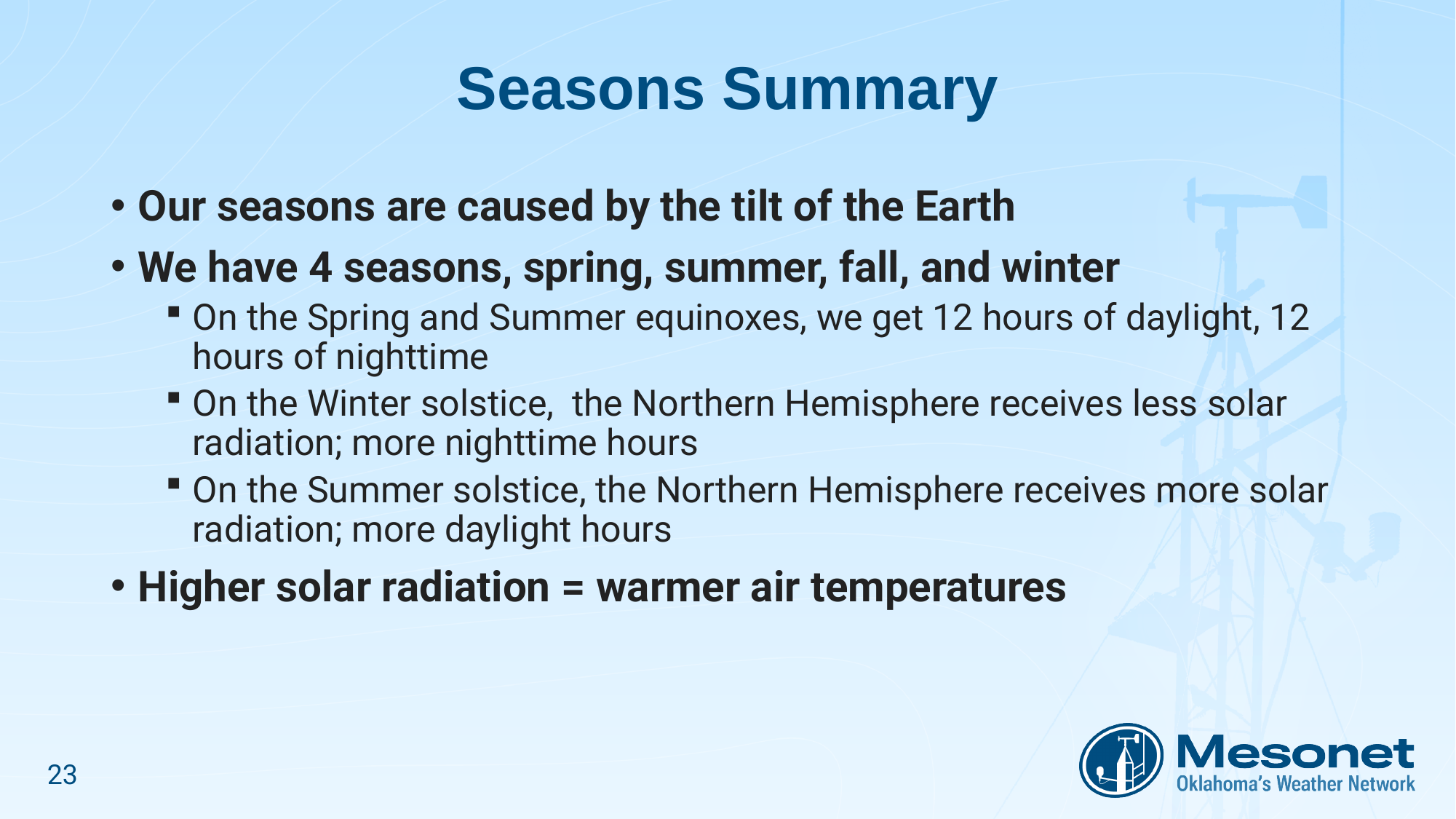

# Seasons Summary
Our seasons are caused by the tilt of the Earth
We have 4 seasons, spring, summer, fall, and winter
On the Spring and Summer equinoxes, we get 12 hours of daylight, 12 hours of nighttime
On the Winter solstice,  the Northern Hemisphere receives less solar radiation; more nighttime hours
On the Summer solstice, the Northern Hemisphere receives more solar radiation; more daylight hours
Higher solar radiation = warmer air temperatures